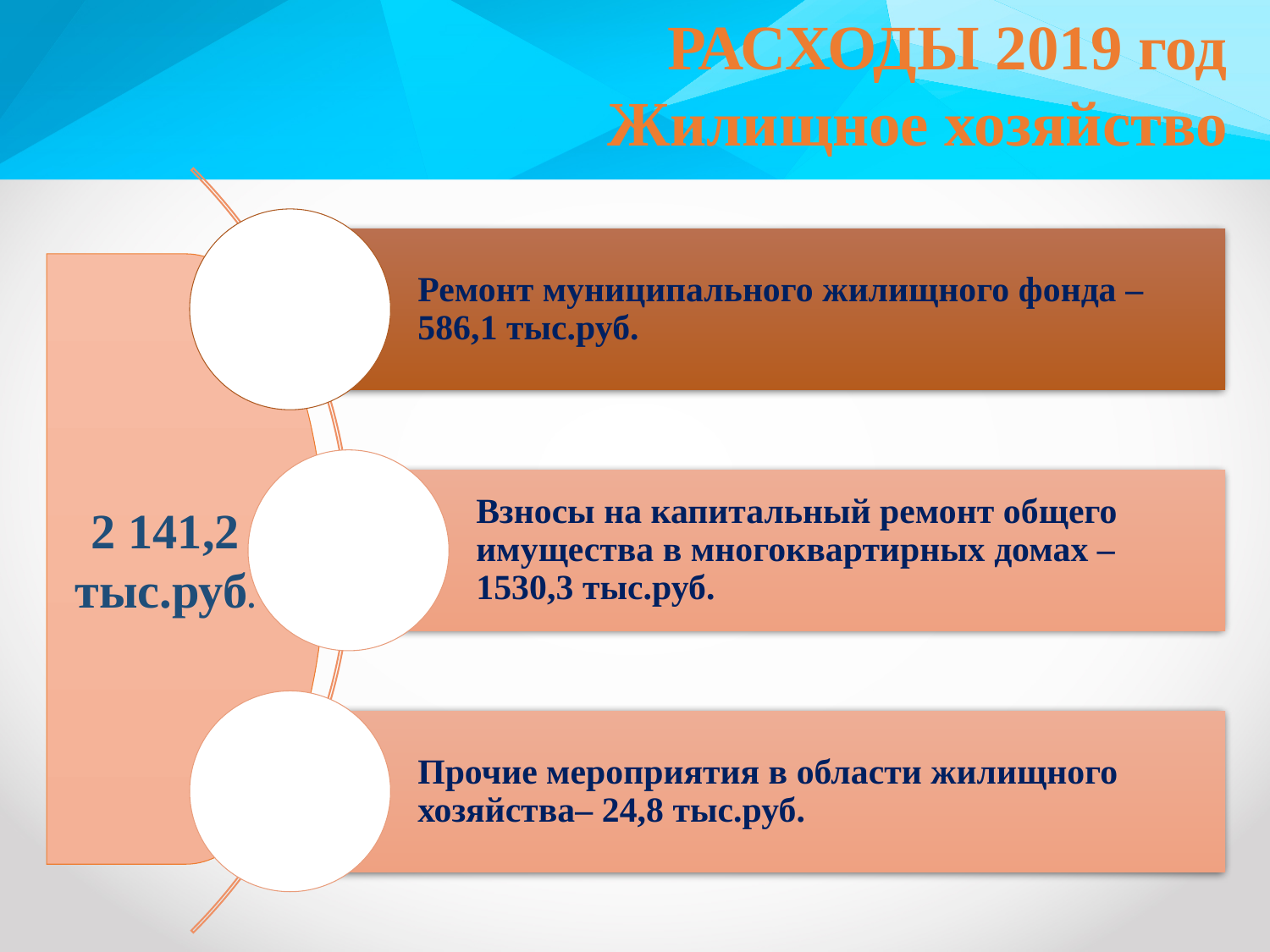

РАСХОДЫ 2019 год
Жилищное хозяйство
Ремонт муниципального жилищного фонда – 586,1 тыс.руб.
Взносы на капитальный ремонт общего имущества в многоквартирных домах – 1530,3 тыс.руб.
Прочие мероприятия в области жилищного хозяйства– 24,8 тыс.руб.
2 141,2 тыс.руб.